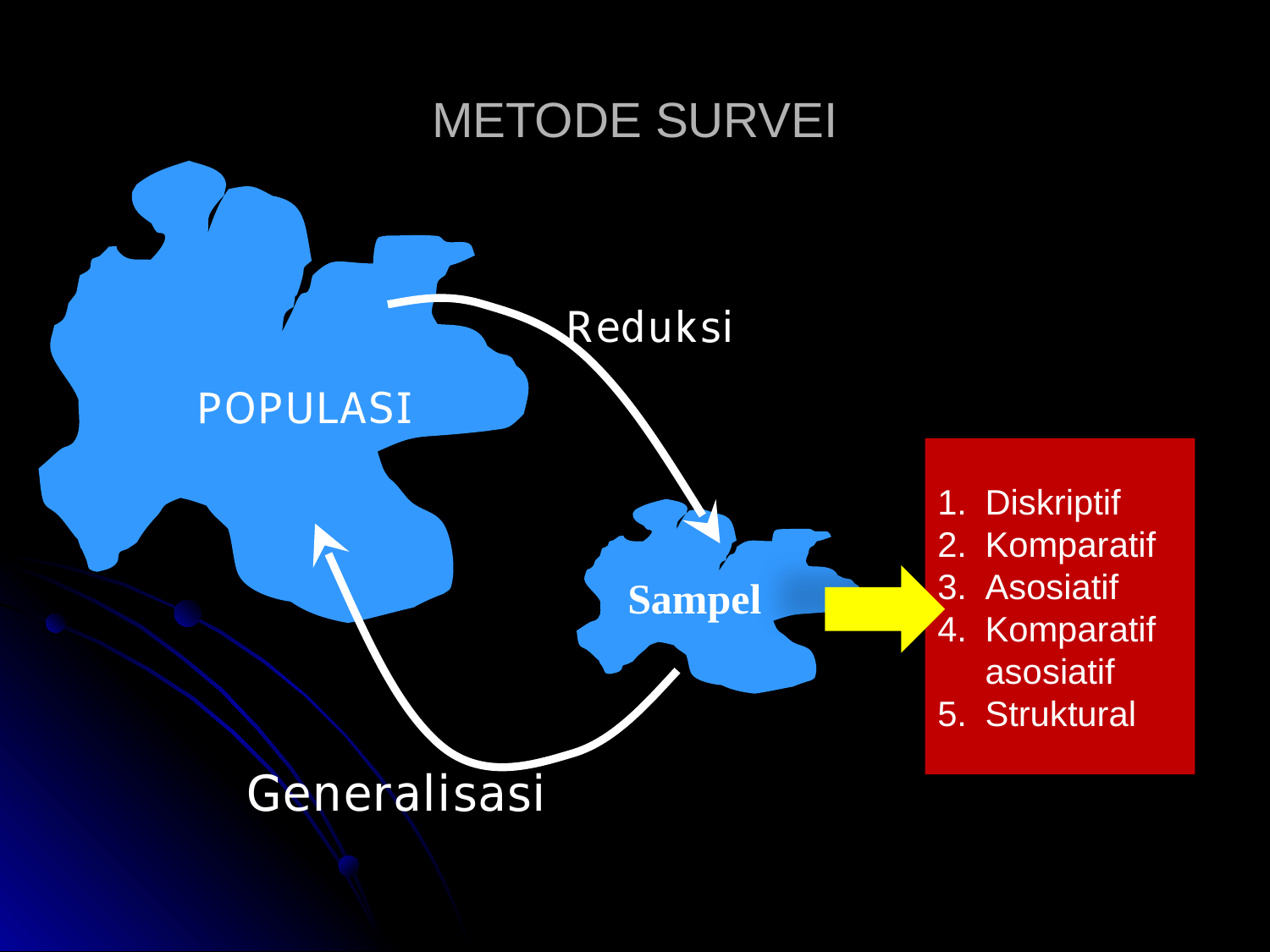

# METODE SURVEI

Reduksi
POPULASI
Diskriptif
Komparatif
Asosiatif
Komparatif asosiatif
Struktural

Sampel

Generalisasi